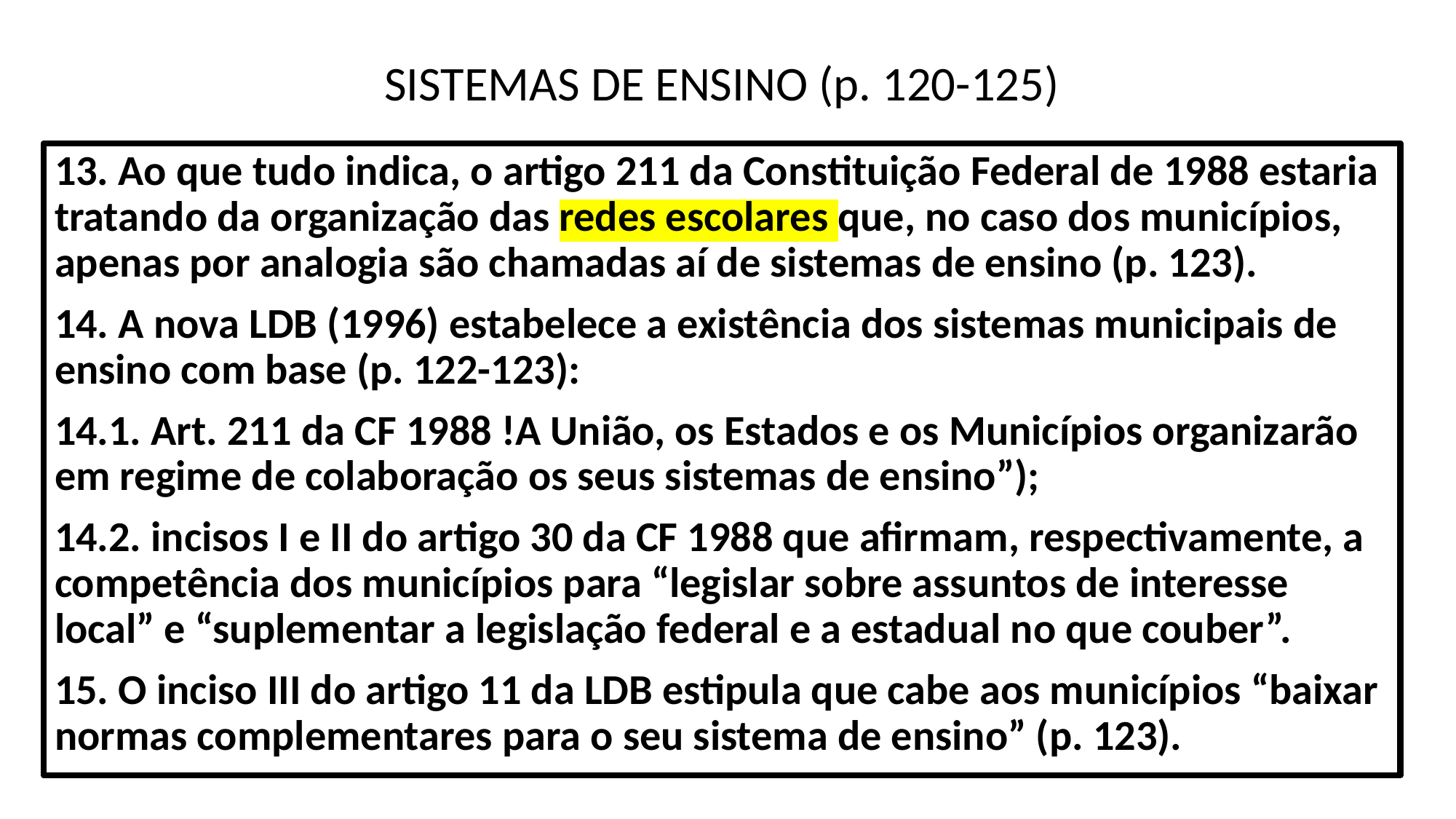

# SISTEMAS DE ENSINO (p. 120-125)
13. Ao que tudo indica, o artigo 211 da Constituição Federal de 1988 estaria tratando da organização das redes escolares que, no caso dos municípios, apenas por analogia são chamadas aí de sistemas de ensino (p. 123).
14. A nova LDB (1996) estabelece a existência dos sistemas municipais de ensino com base (p. 122-123):
14.1. Art. 211 da CF 1988 !A União, os Estados e os Municípios organizarão em regime de colaboração os seus sistemas de ensino”);
14.2. incisos I e II do artigo 30 da CF 1988 que afirmam, respectivamente, a competência dos municípios para “legislar sobre assuntos de interesse local” e “suplementar a legislação federal e a estadual no que couber”.
15. O inciso III do artigo 11 da LDB estipula que cabe aos municípios “baixar normas complementares para o seu sistema de ensino” (p. 123).